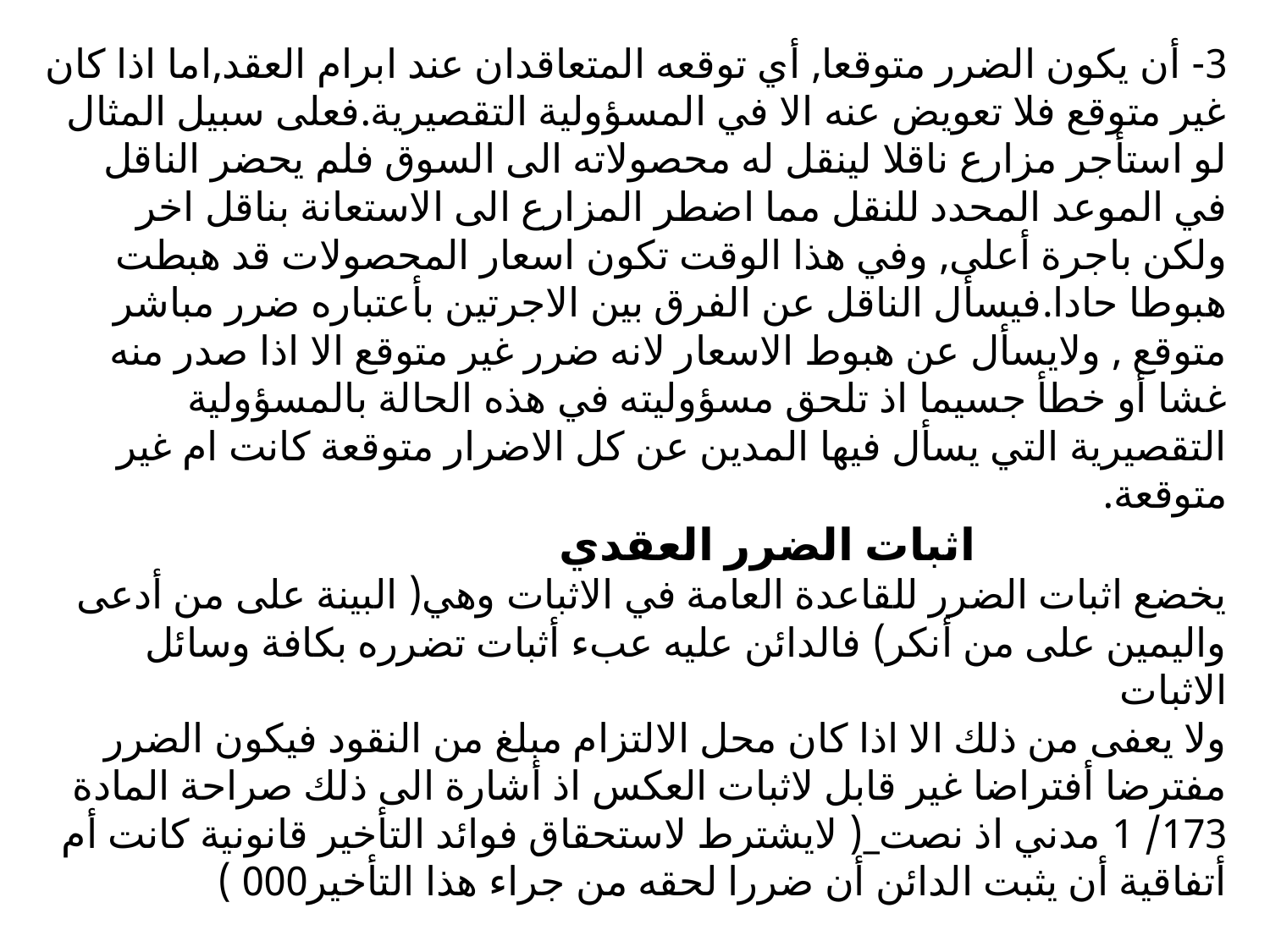

# 3- أن يكون الضرر متوقعا, أي توقعه المتعاقدان عند ابرام العقد,اما اذا كان غير متوقع فلا تعويض عنه الا في المسؤولية التقصيرية.فعلى سبيل المثال لو استأجر مزارع ناقلا لينقل له محصولاته الى السوق فلم يحضر الناقل في الموعد المحدد للنقل مما اضطر المزارع الى الاستعانة بناقل اخر ولكن باجرة أعلى, وفي هذا الوقت تكون اسعار المحصولات قد هبطت هبوطا حادا.فيسأل الناقل عن الفرق بين الاجرتين بأعتباره ضرر مباشر متوقع , ولايسأل عن هبوط الاسعار لانه ضرر غير متوقع الا اذا صدر منه غشا أو خطأ جسيما اذ تلحق مسؤوليته في هذه الحالة بالمسؤولية التقصيرية التي يسأل فيها المدين عن كل الاضرار متوقعة كانت ام غير متوقعة. اثبات الضرر العقدي يخضع اثبات الضرر للقاعدة العامة في الاثبات وهي( البينة على من أدعى واليمين على من أنكر) فالدائن عليه عبء أثبات تضرره بكافة وسائل الاثبات ولا يعفى من ذلك الا اذا كان محل الالتزام مبلغ من النقود فيكون الضرر مفترضا أفتراضا غير قابل لاثبات العكس اذ أشارة الى ذلك صراحة المادة 173/ 1 مدني اذ نصت_( لايشترط لاستحقاق فوائد التأخير قانونية كانت أم أتفاقية أن يثبت الدائن أن ضررا لحقه من جراء هذا التأخير000 )